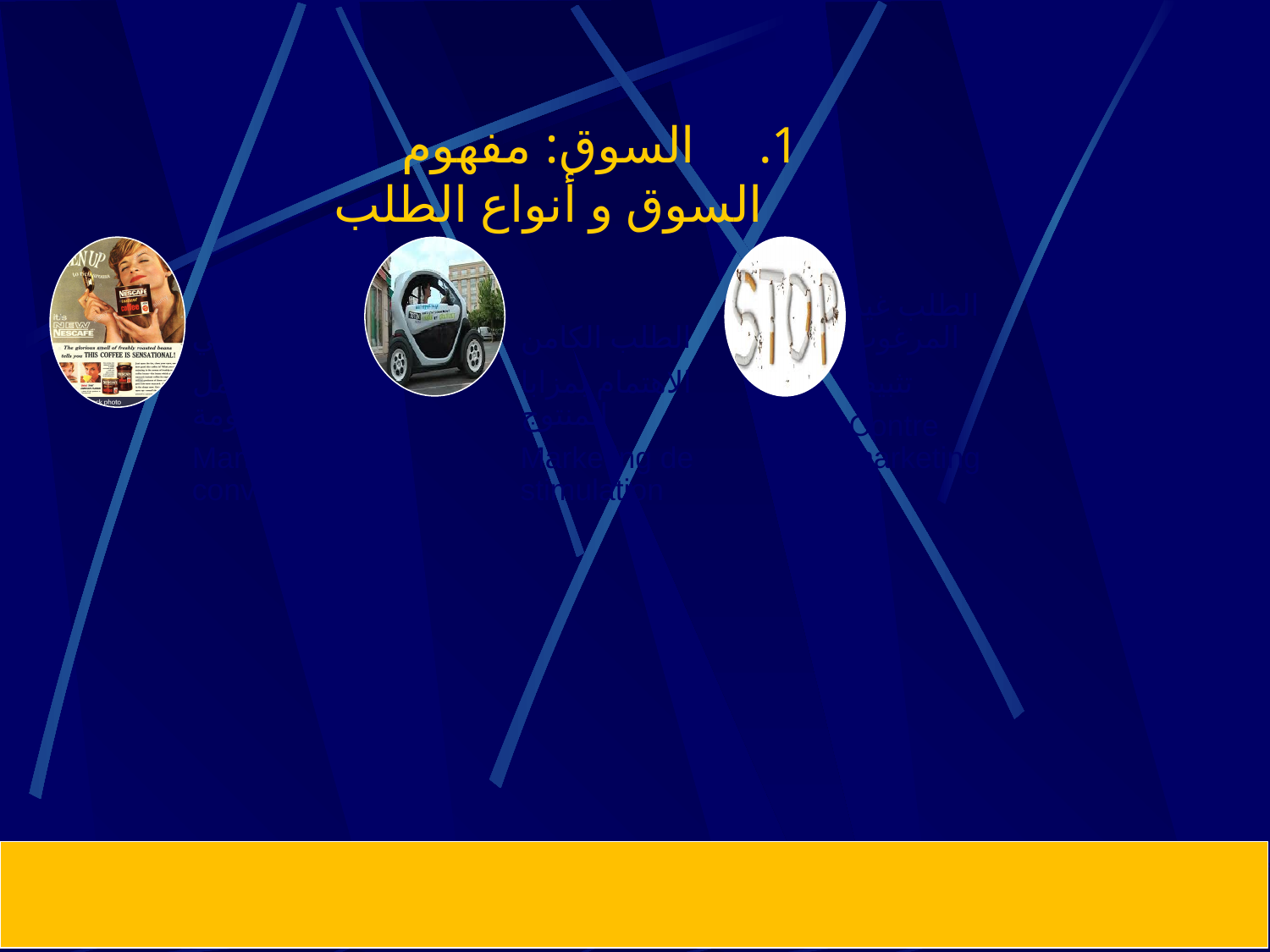

# السوق: مفهوم السوق و أنواع الطلب

تحديد عوامل المقاومة
Marketing de conversion
الطلب السلبي
الاهتمام بمزابا المنتوج
Marketing de stimulation
الطلب الكامن
تثبيط
Contre marketing
الطلب غير المرغوب

4